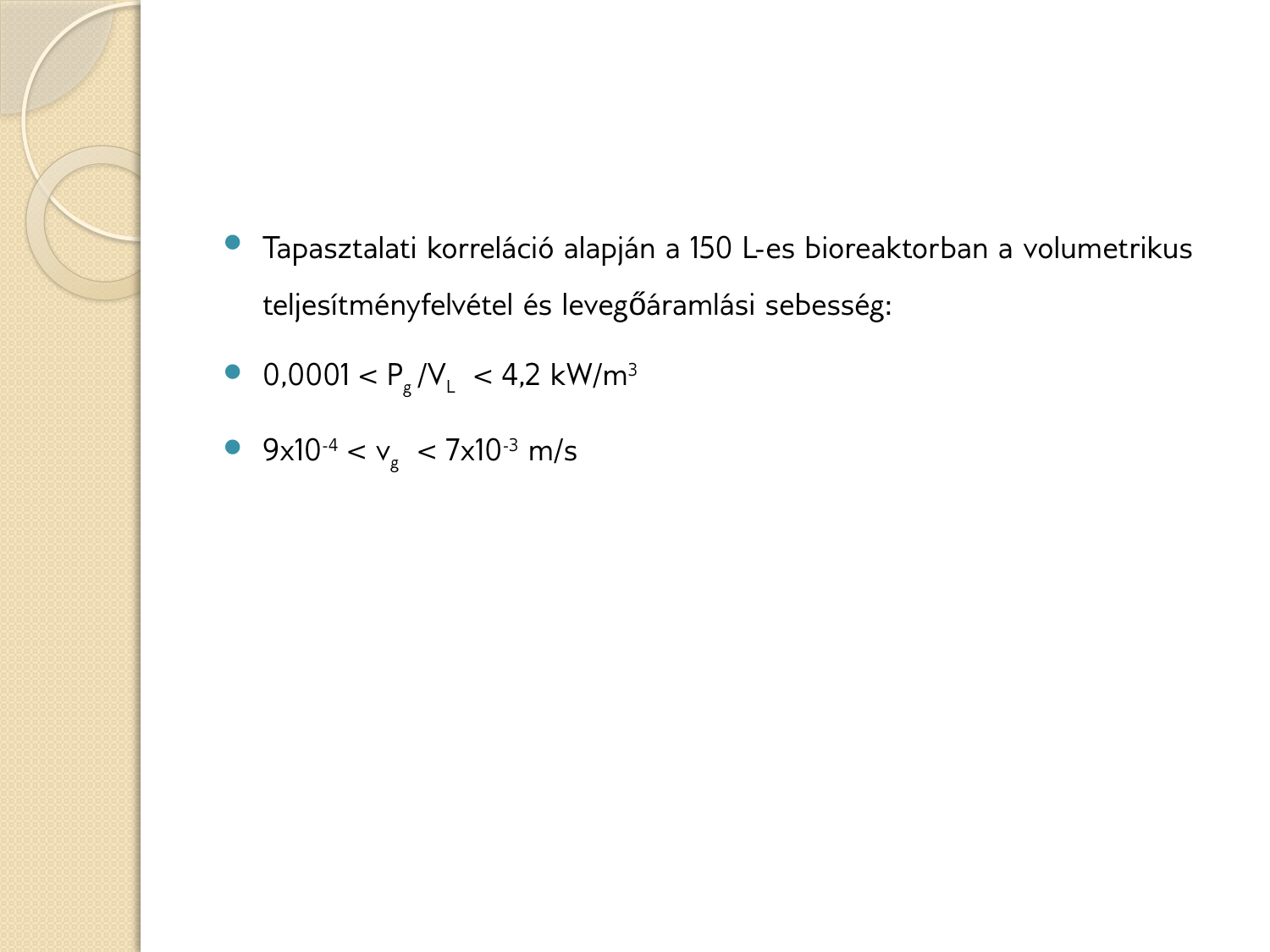

#
Tapasztalati korreláció alapján a 150 L-es bioreaktorban a volumetrikus teljesítményfelvétel és levegőáramlási sebesség:
0,0001 < Pg /VL  < 4,2 kW/m3
9x10-4 < vg  < 7x10-3 m/s